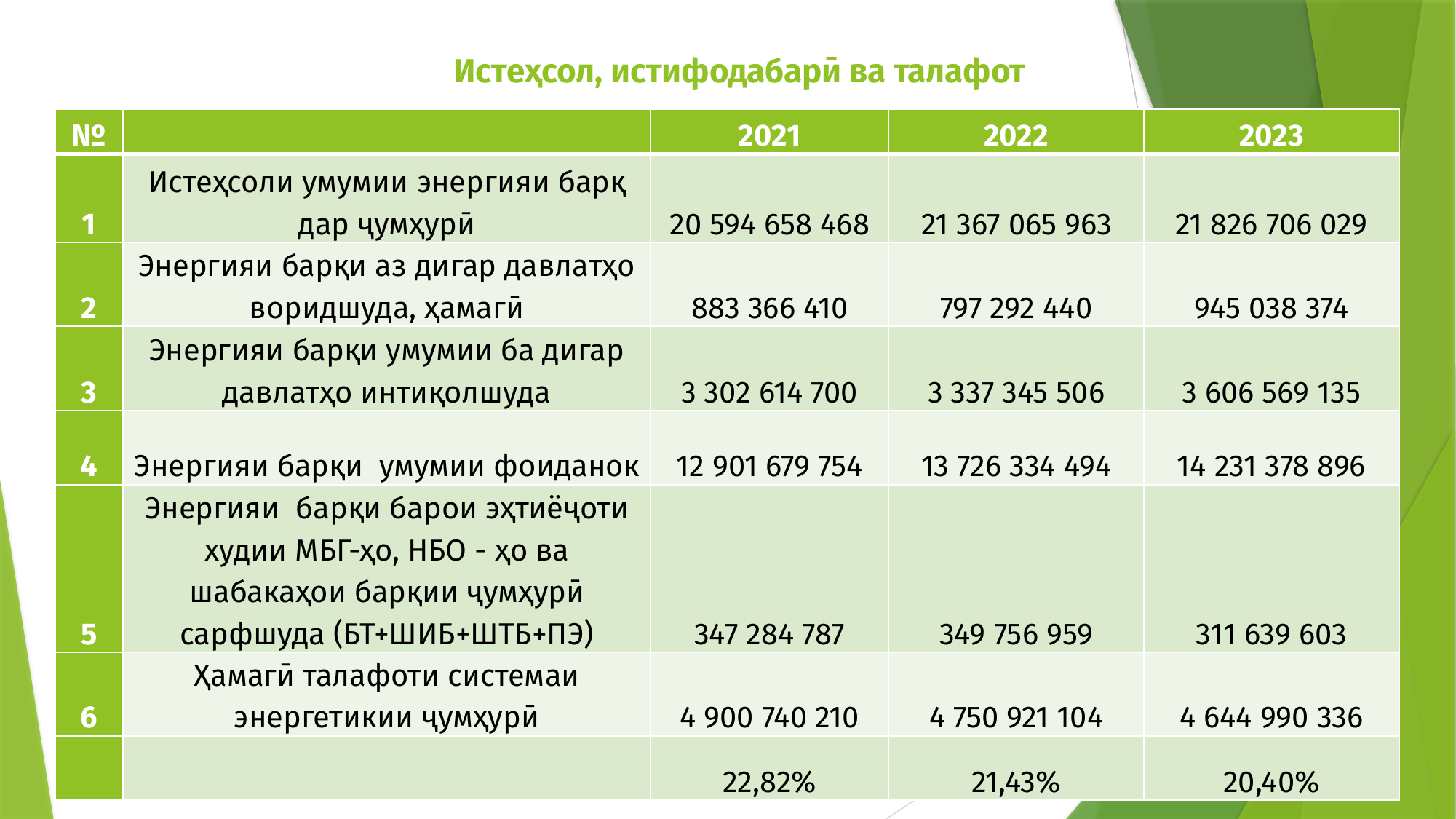

# Истеҳсол, истифодабарӣ ва талафот
| № |  | 2021 | 2022 | 2023 |
| --- | --- | --- | --- | --- |
| 1 | Истеҳсоли умумии энергияи барқ дар ҷумҳурӣ | 20 594 658 468 | 21 367 065 963 | 21 826 706 029 |
| 2 | Энергияи барқи аз дигар давлатҳо воридшуда, ҳамагӣ | 883 366 410 | 797 292 440 | 945 038 374 |
| 3 | Энергияи барқи умумии ба дигар давлатҳо интиқолшуда | 3 302 614 700 | 3 337 345 506 | 3 606 569 135 |
| 4 | Энергияи барқи умумии фоиданок | 12 901 679 754 | 13 726 334 494 | 14 231 378 896 |
| 5 | Энергияи барқи барои эҳтиёҷоти худии МБГ-ҳо, НБО - ҳо ва шабакаҳои барқии ҷумҳурӣ сарфшуда (БТ+ШИБ+ШТБ+ПЭ) | 347 284 787 | 349 756 959 | 311 639 603 |
| 6 | Ҳамагӣ талафоти системаи энергетикии ҷумҳурӣ | 4 900 740 210 | 4 750 921 104 | 4 644 990 336 |
|  |  | 22,82% | 21,43% | 20,40% |